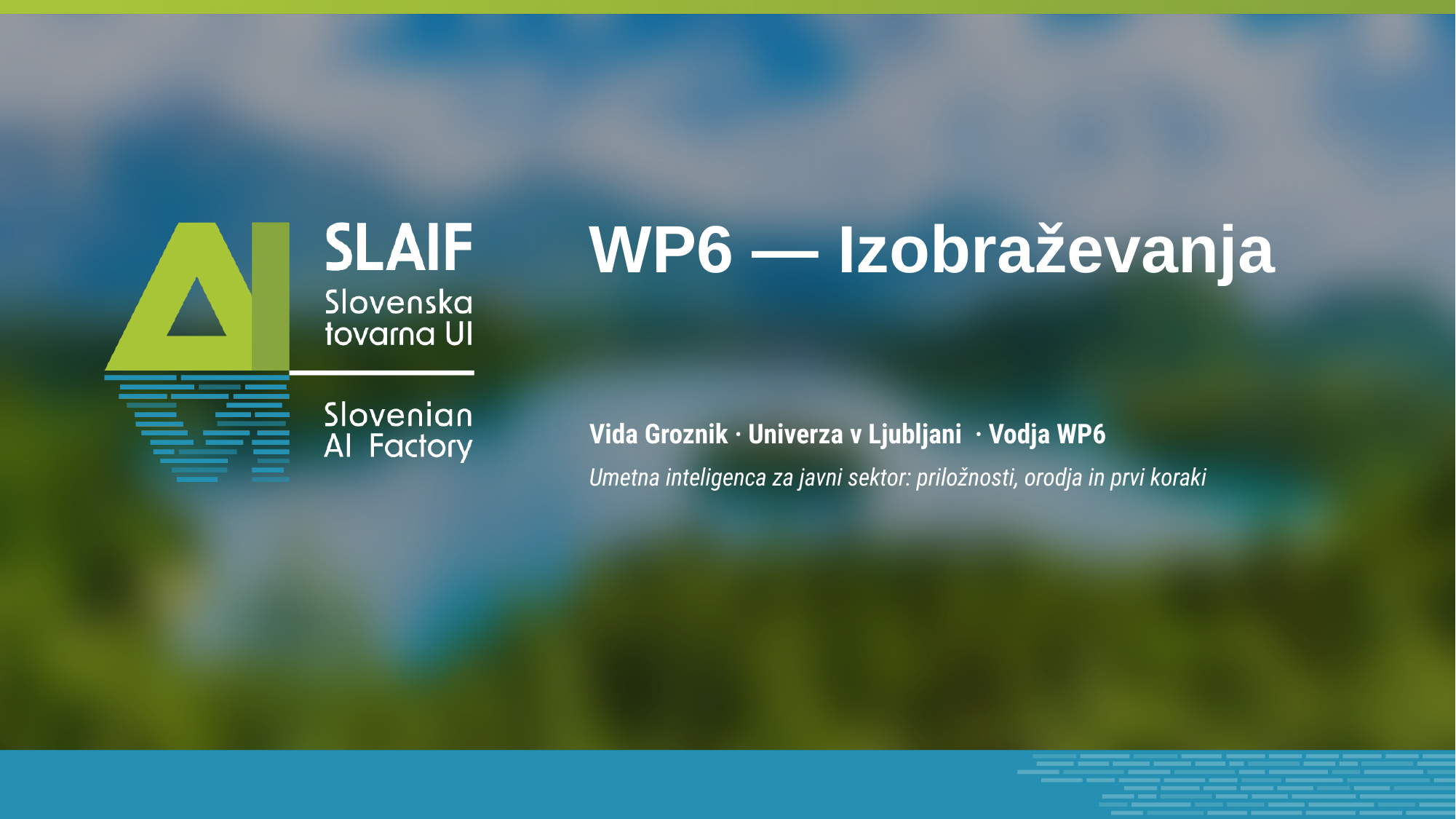

# WP6 — Izobraževanja
Vida Groznik · Univerza v Ljubljani  · Vodja WP6
Umetna inteligenca za javni sektor: priložnosti, orodja in prvi koraki